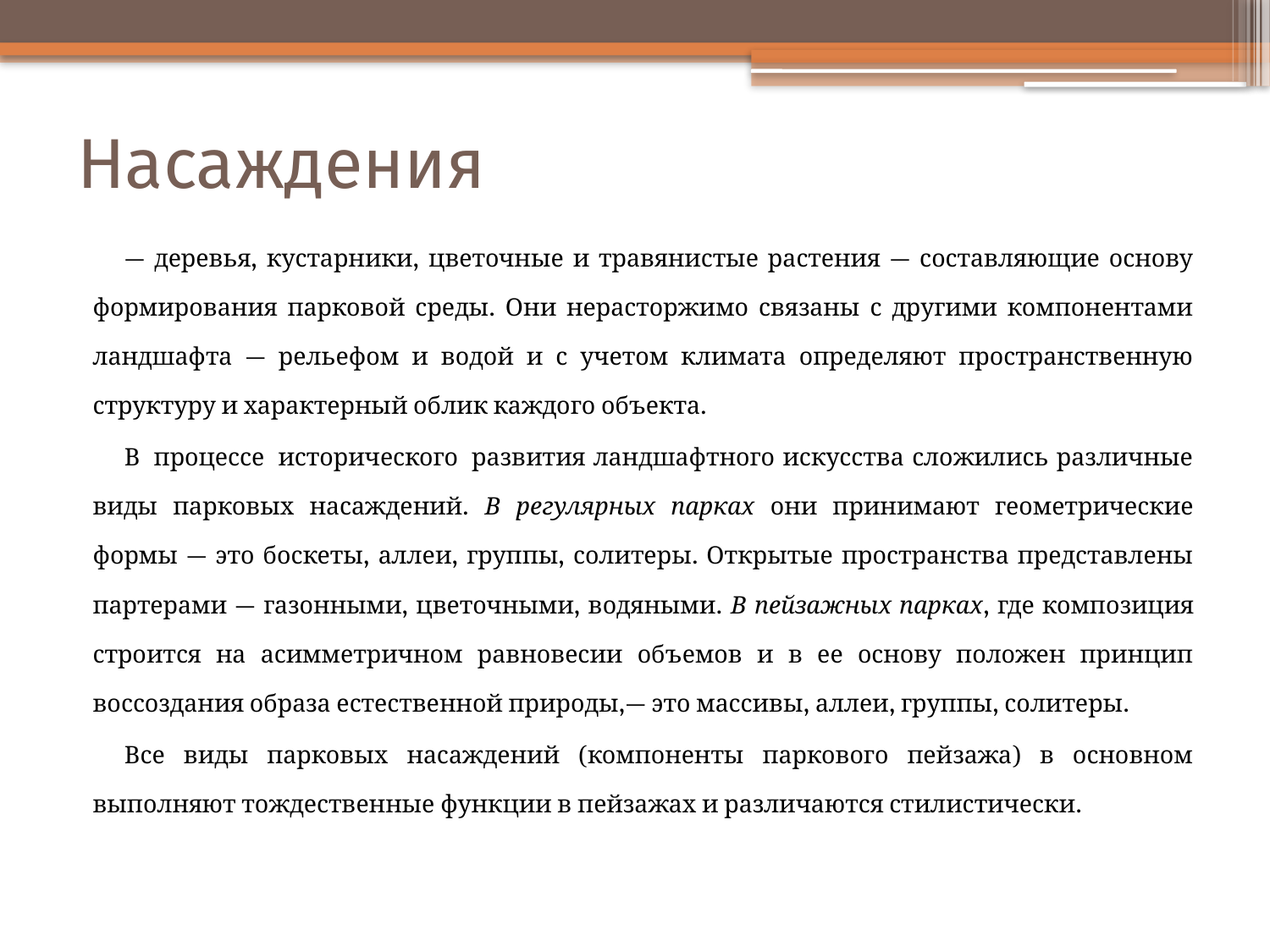

# Насаждения
— деревья, кустарники, цветочные и травянистые растения — составляющие основу формирования парковой среды. Они нерасторжимо связаны с другими компонентами ландшафта — рельефом и водой и с учетом климата определяют пространственную структуру и характерный облик каждого объекта.
В  процессе  исторического  развития ландшафтного искусства сложились различные виды парковых насаждений. В регулярных парках они принимают геометрические формы — это боскеты, аллеи, группы, солитеры. Открытые пространства представлены партерами — газонными, цветочными, водяными. В пейзажных парках, где композиция строится на асимметричном равновесии объемов и в ее основу положен принцип воссоздания образа естественной природы,— это массивы, аллеи, группы, солитеры.
Все виды парковых насаждений (компоненты паркового пейзажа) в основном выполняют тождественные функции в пейзажах и различаются стилистически.